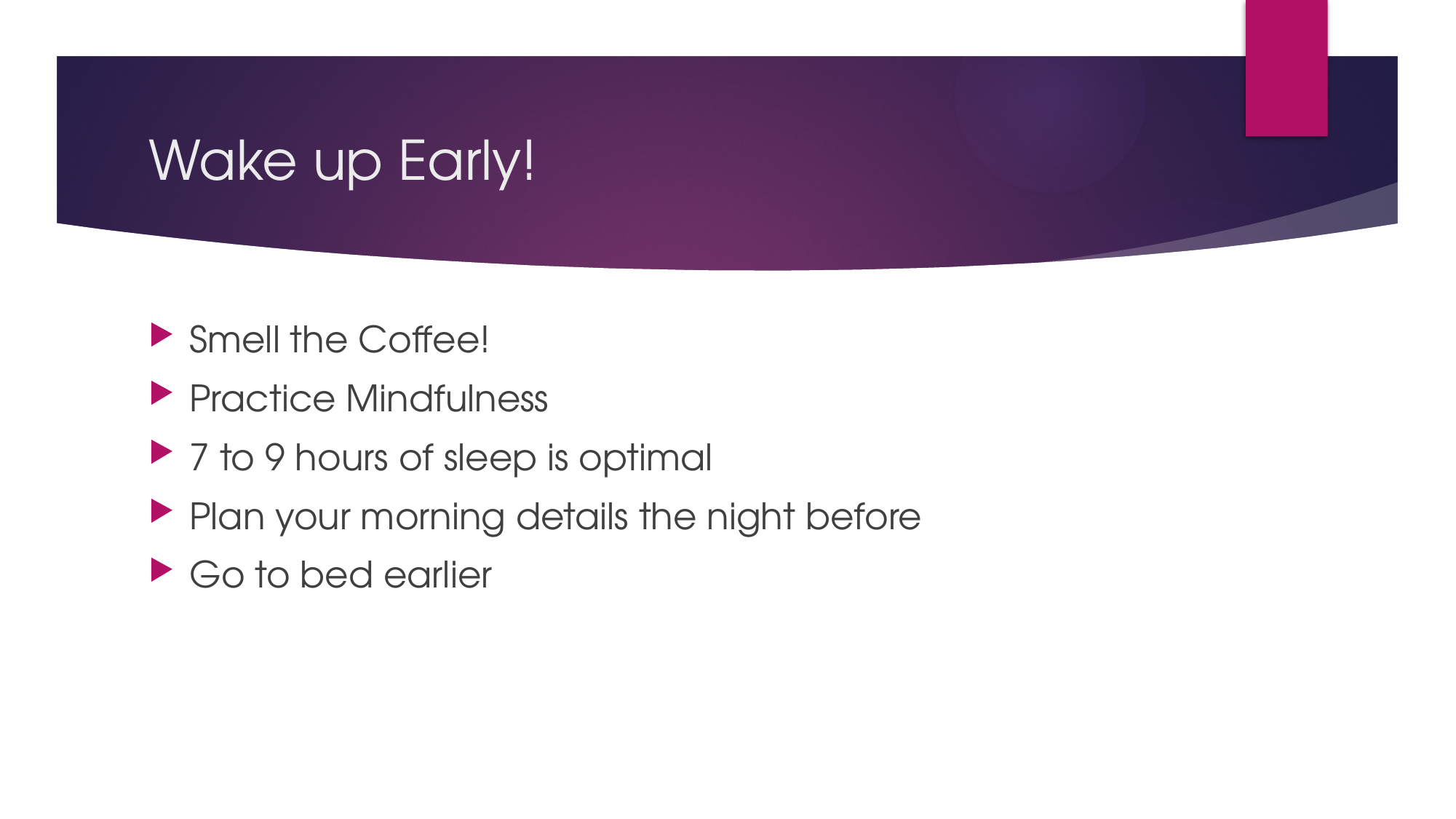

# Wake up Early!
Smell the Coffee!
Practice Mindfulness
7 to 9 hours of sleep is optimal
Plan your morning details the night before
Go to bed earlier